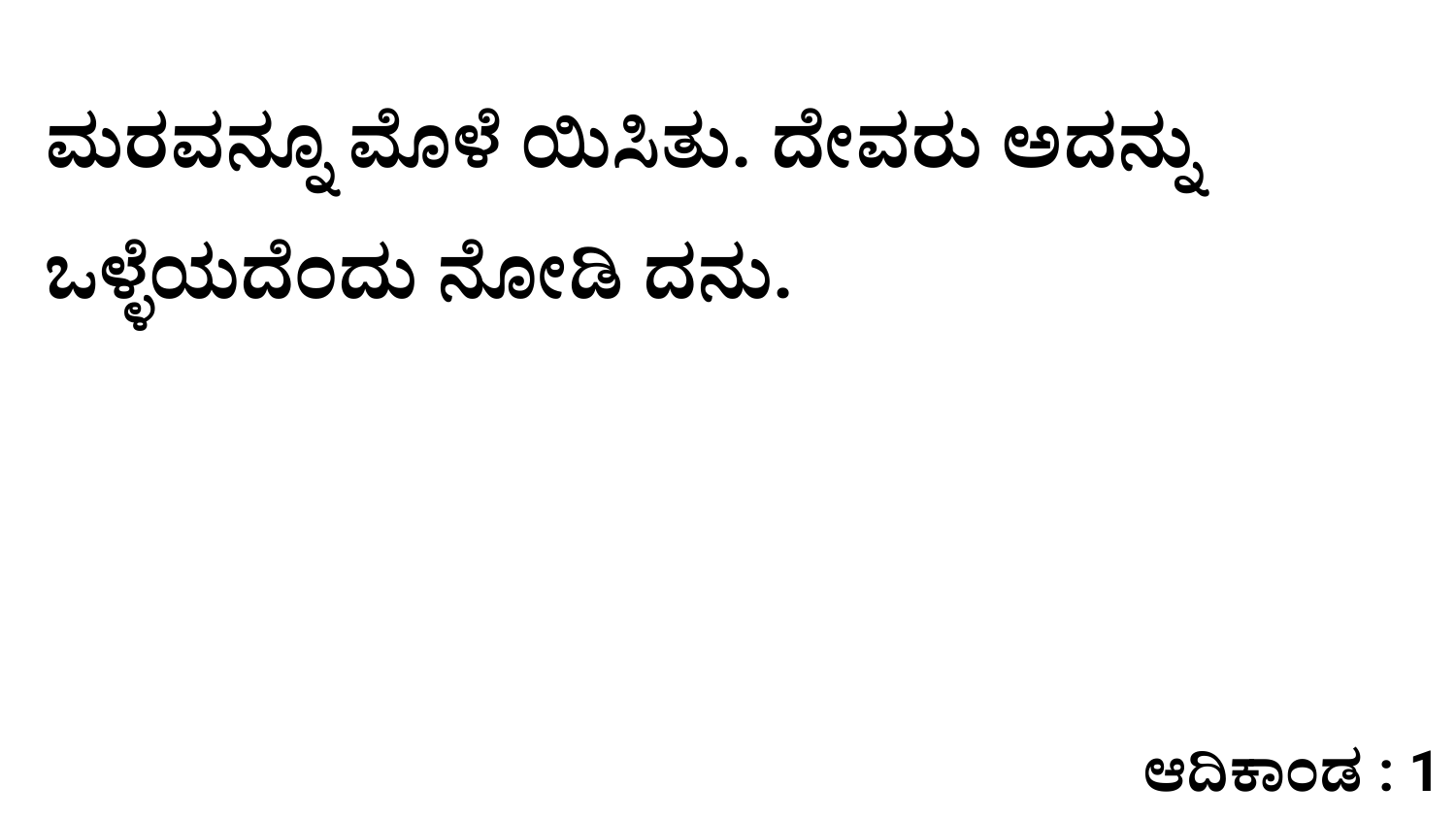

ಮರವನ್ನೂ ಮೊಳೆ ಯಿಸಿತು. ದೇವರು ಅದನ್ನು ಒಳ್ಳೆಯದೆಂದು ನೋಡಿ ದನು.
ಆದಿಕಾಂಡ : 1